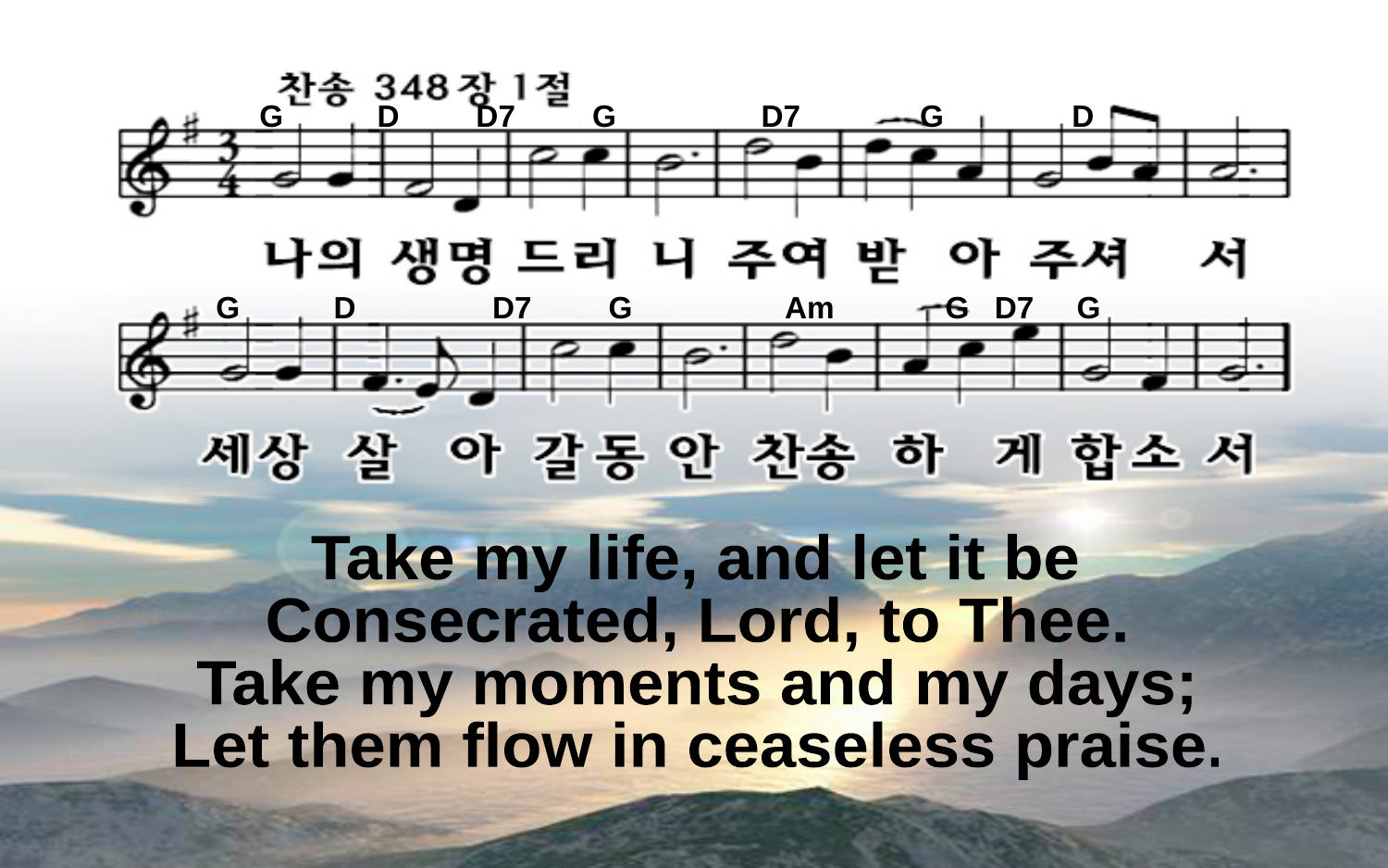

G           D         D7         G                 D7              G               D
G           D                D7         G                  Am             G   D7     G

Take my life, and let it be
Consecrated, Lord, to Thee.
Take my moments and my days;
Let them flow in ceaseless praise.